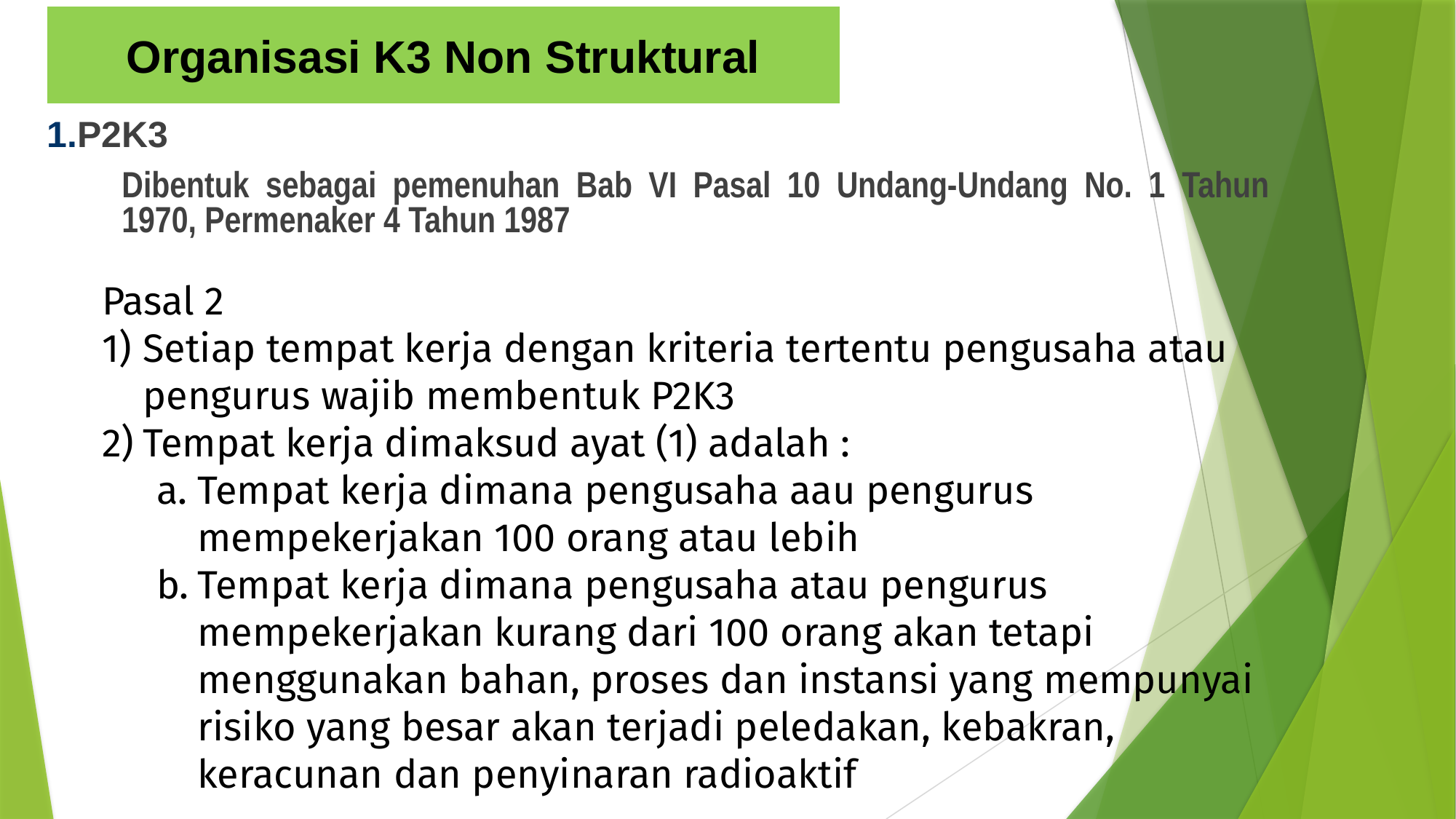

Organisasi K3 Non Struktural
P2K3
Dibentuk sebagai pemenuhan Bab VI Pasal 10 Undang-Undang No. 1 Tahun 1970, Permenaker 4 Tahun 1987
Pasal 2
Setiap tempat kerja dengan kriteria tertentu pengusaha atau pengurus wajib membentuk P2K3
Tempat kerja dimaksud ayat (1) adalah :
Tempat kerja dimana pengusaha aau pengurus mempekerjakan 100 orang atau lebih
Tempat kerja dimana pengusaha atau pengurus mempekerjakan kurang dari 100 orang akan tetapi menggunakan bahan, proses dan instansi yang mempunyai risiko yang besar akan terjadi peledakan, kebakran, keracunan dan penyinaran radioaktif